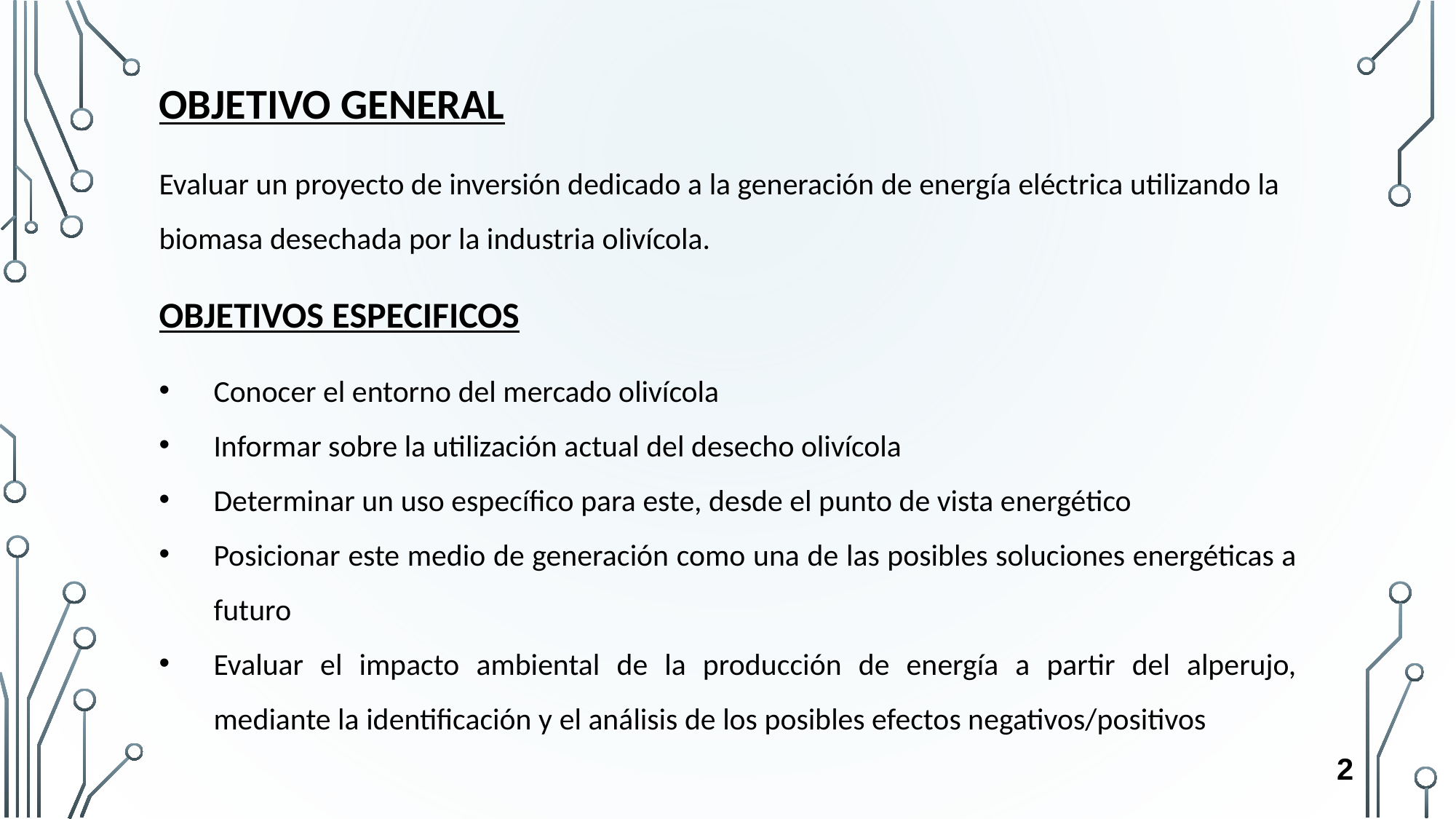

OBJETIVO GENERAL
Evaluar un proyecto de inversión dedicado a la generación de energía eléctrica utilizando la biomasa desechada por la industria olivícola.

OBJETIVOS ESPECIFICOS
Conocer el entorno del mercado olivícola
Informar sobre la utilización actual del desecho olivícola
Determinar un uso específico para este, desde el punto de vista energético
Posicionar este medio de generación como una de las posibles soluciones energéticas a futuro
Evaluar el impacto ambiental de la producción de energía a partir del alperujo, mediante la identificación y el análisis de los posibles efectos negativos/positivos

2